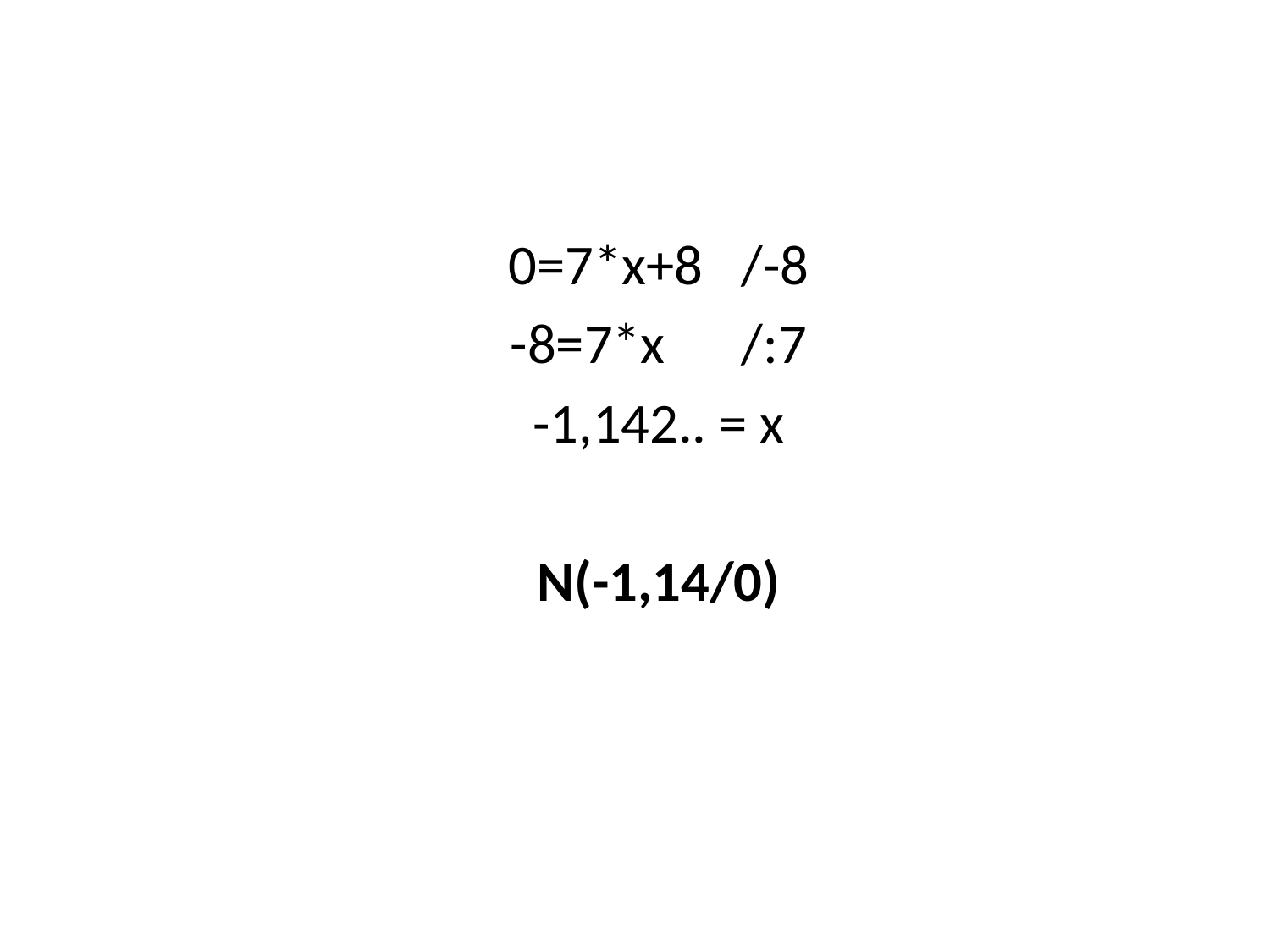

0=7*x+8   /-8
	-8=7*x      /:7
	-1,142.. = x

	N(-1,14/0)